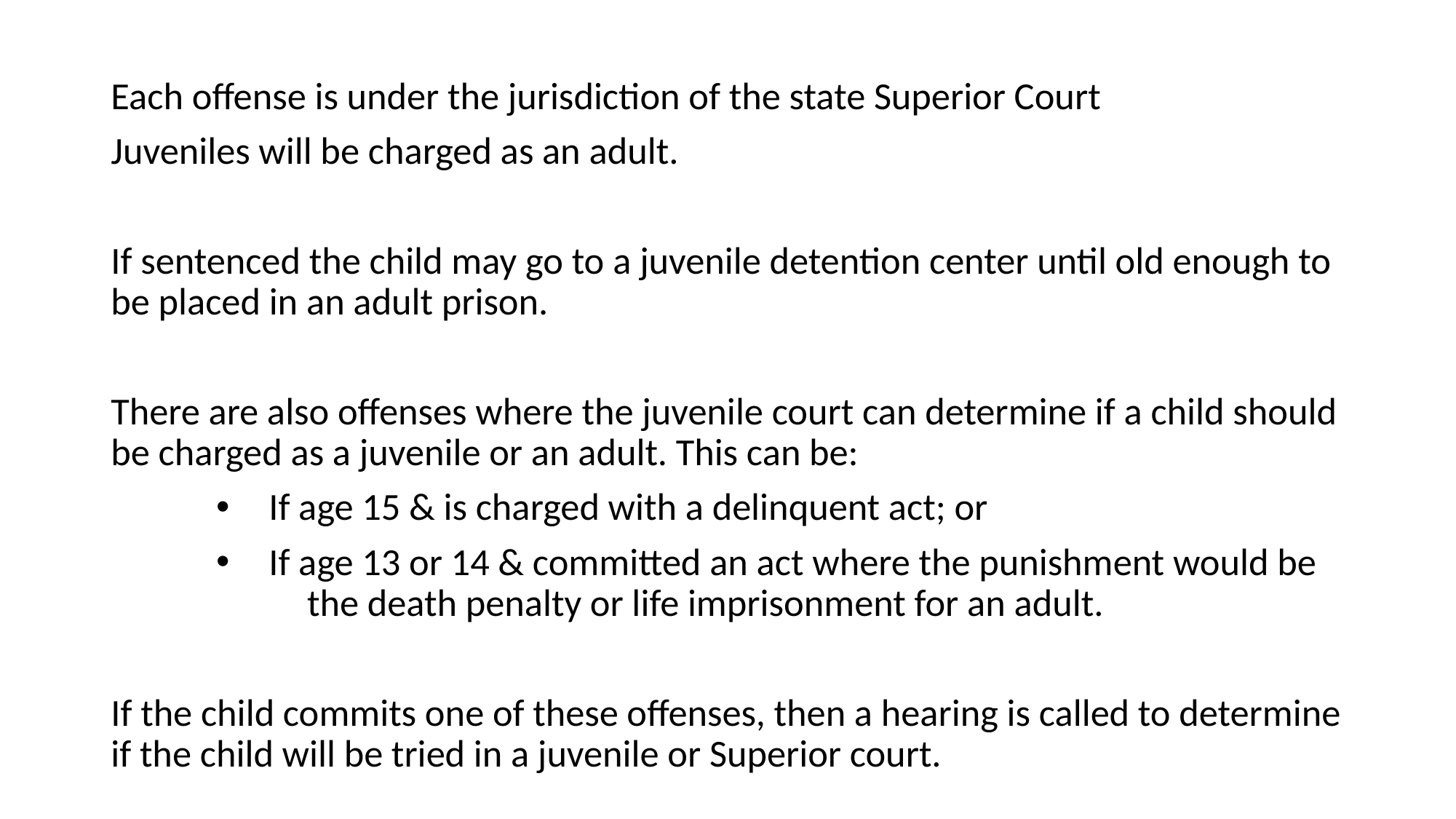

Each offense is under the jurisdiction of the state Superior Court
Juveniles will be charged as an adult.

If sentenced the child may go to a juvenile detention center until old enough to be placed in an adult prison.

There are also offenses where the juvenile court can determine if a child should be charged as a juvenile or an adult. This can be:
	If age 15 & is charged with a delinquent act; or
	If age 13 or 14 & committed an act where the punishment would be
                the death penalty or life imprisonment for an adult.

If the child commits one of these offenses, then a hearing is called to determine if the child will be tried in a juvenile or Superior court.